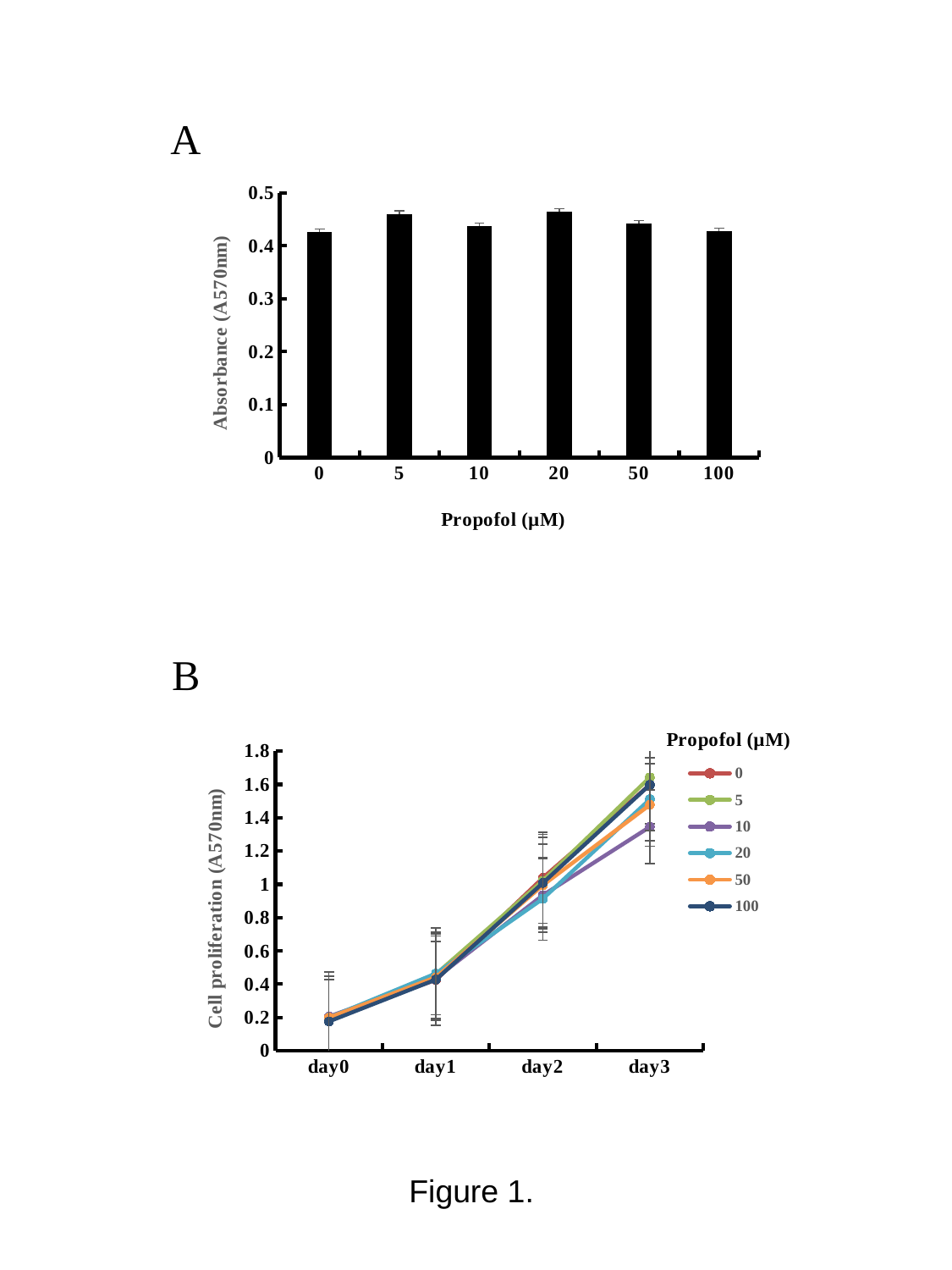

A

### Chart

| Category |  |
|---|---|
| 0 | 0.4256666666666668 |
| 5 | 0.46 |
| 10 | 0.4366666666666667 |
| 20 | 0.464 |
| 50 | 0.4416666666666667 |
| 100 | 0.4276666666666668 |
B

### Chart: Propofol (µM)

| Category |  |  |  |  |  |  |
|---|---|---|---|---|---|---|
| day0 | 0.20099999999999998 | 0.19633333333333333 | 0.20566666666666666 | 0.19933333333333333 | 0.19899999999999998 | 0.17600000000000002 |
| day1 | 0.4256666666666667 | 0.45999999999999996 | 0.4366666666666666 | 0.46399999999999997 | 0.44166666666666665 | 0.4276666666666667 |
| day2 | 1.0386666666666666 | 1.0216666666666667 | 0.9339999999999998 | 0.9129999999999999 | 0.9943333333333332 | 1.0076666666666665 |
| day3 | 1.5973333333333333 | 1.6423333333333332 | 1.344666666666667 | 1.5103333333333333 | 1.477 | 1.5976666666666668 |
Figure 1.